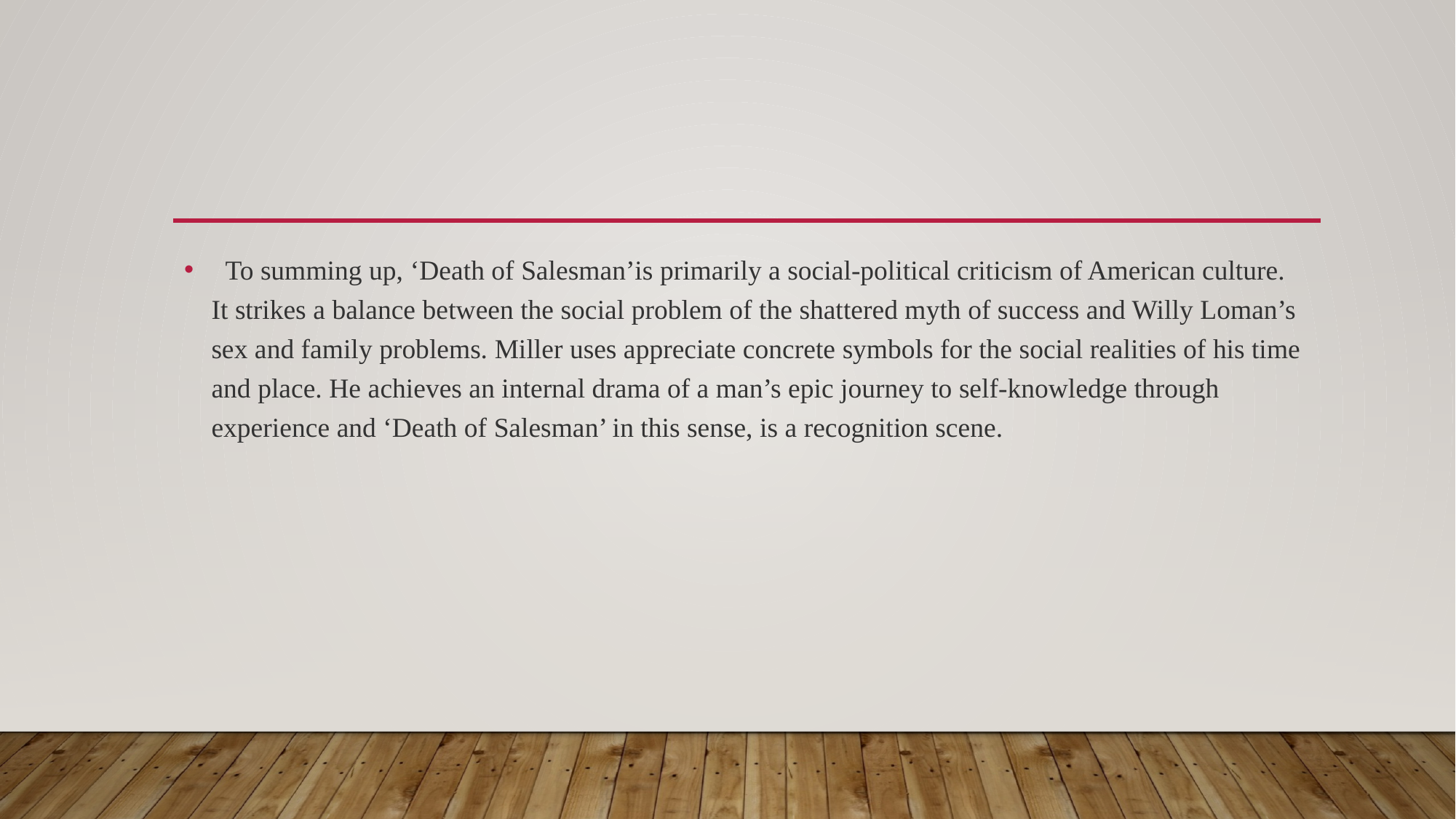

#
  To summing up, ‘Death of Salesman’is primarily a social-political criticism of American culture. It strikes a balance between the social problem of the shattered myth of success and Willy Loman’s sex and family problems. Miller uses appreciate concrete symbols for the social realities of his time and place. He achieves an internal drama of a man’s epic journey to self-knowledge through experience and ‘Death of Salesman’ in this sense, is a recognition scene.